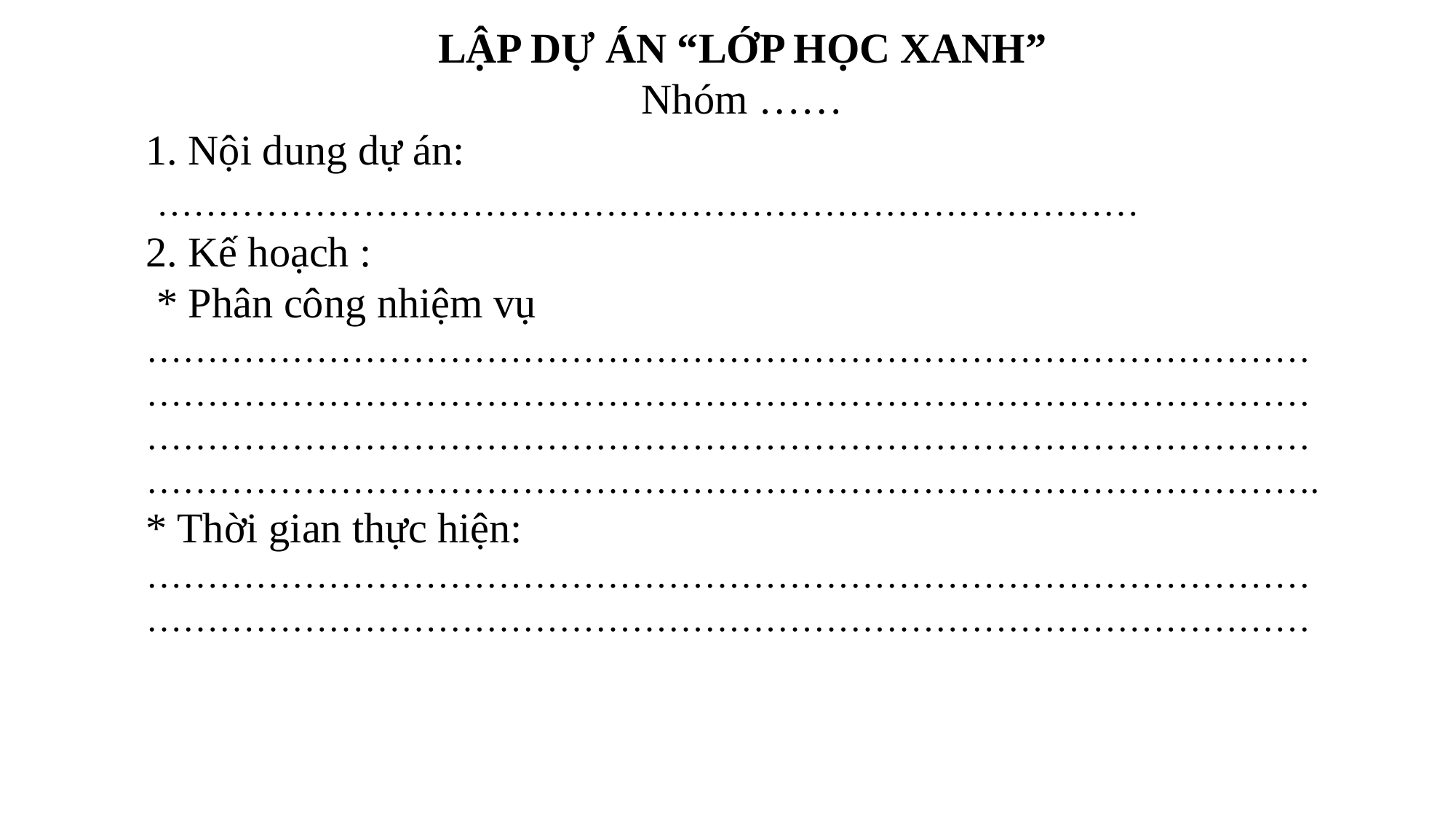

LẬP DỰ ÁN “LỚP HỌC XANH”
Nhóm ……
1. Nội dung dự án:
 ………………………………………………………………………
2. Kế hoạch :
 * Phân công nhiệm vụ
…………………………………………………………………………………………………………………………………………………………………………………………………………………………………………………………………………………………………………………………………………………….
* Thời gian thực hiện:
…………………………………………………………………………………………………………………………………………………………………………